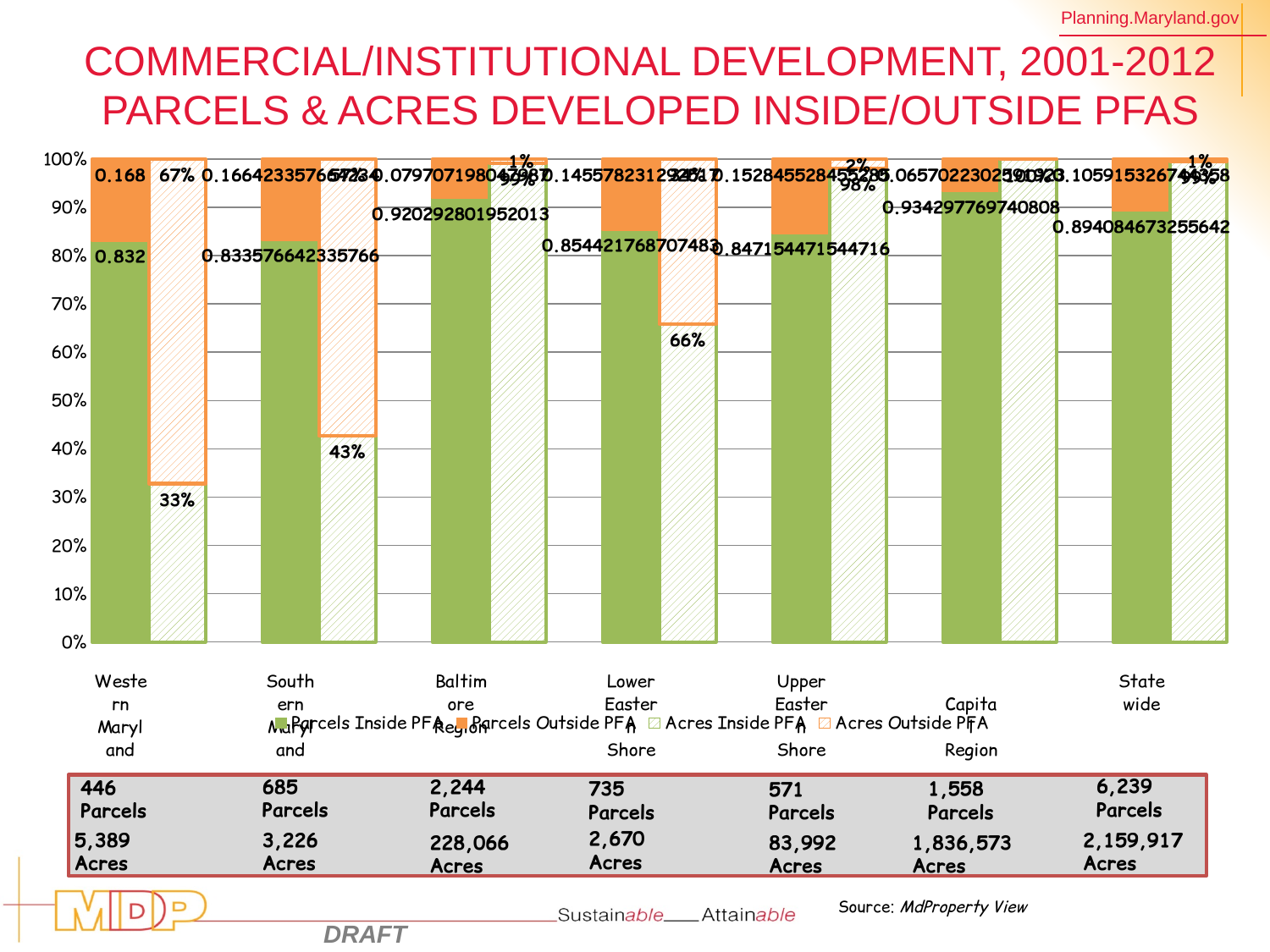

# Commercial/Institutional Development, 2001-2012 Parcels & Acres Developed Inside/Outside PFAs

### Chart

| Category | Parcels Inside PFA | Parcels Outside PFA | Acres Inside PFA | Acres Outside PFA |
|---|---|---|---|---|
|       Western Maryland | 0.832 | 0.16799999999999998 | None | None |
|  | None | None | 0.32791511055122835 | 0.6720848894487721 |
|  | None | None | None | None |
|      Southern Maryland | 0.8335766423357664 | 0.16642335766423358 | None | None |
|  | None | None | 0.4270160501607433 | 0.5729839498392566 |
|  | None | None | None | None |
|       Baltimore Region | 0.920292801952013 | 0.07970719804798698 | None | None |
|  | None | None | 0.9913326792393232 | 0.008667320760676854 |
|  | None | None | None | None |
|        Lower Eastern Shore | 0.854421768707483 | 0.145578231292517 | None | None |
|  | None | None | 0.6582423644774095 | 0.3417576355225907 |
|  | None | None | None | None |
|           Upper Eastern Shore | 0.8471544715447155 | 0.15284552845528454 | None | None |
|  | None | None | 0.9811641676250888 | 0.018835832374911002 |
|  | None | None | None | None |
|             Capital Region | 0.9342977697408077 | 0.06570223025919229 | None | None |
|  | None | None | 0.999205082638818 | 0.0007891470037627596 |
|  | None | None | None | None |
|         Statewide | 0.8940846732556424 | 0.10591532674435758 | None | None |
2,244 Parcels
6,239 Parcels
685 Parcels
446 Parcels
1,558 Parcels
735 Parcels
571 Parcels

2,670 Acres
3,226 Acres
2,159,917 Acres
5,389 Acres
228,066 Acres
83,992 Acres
1,836,573 Acres
Source: MdProperty View